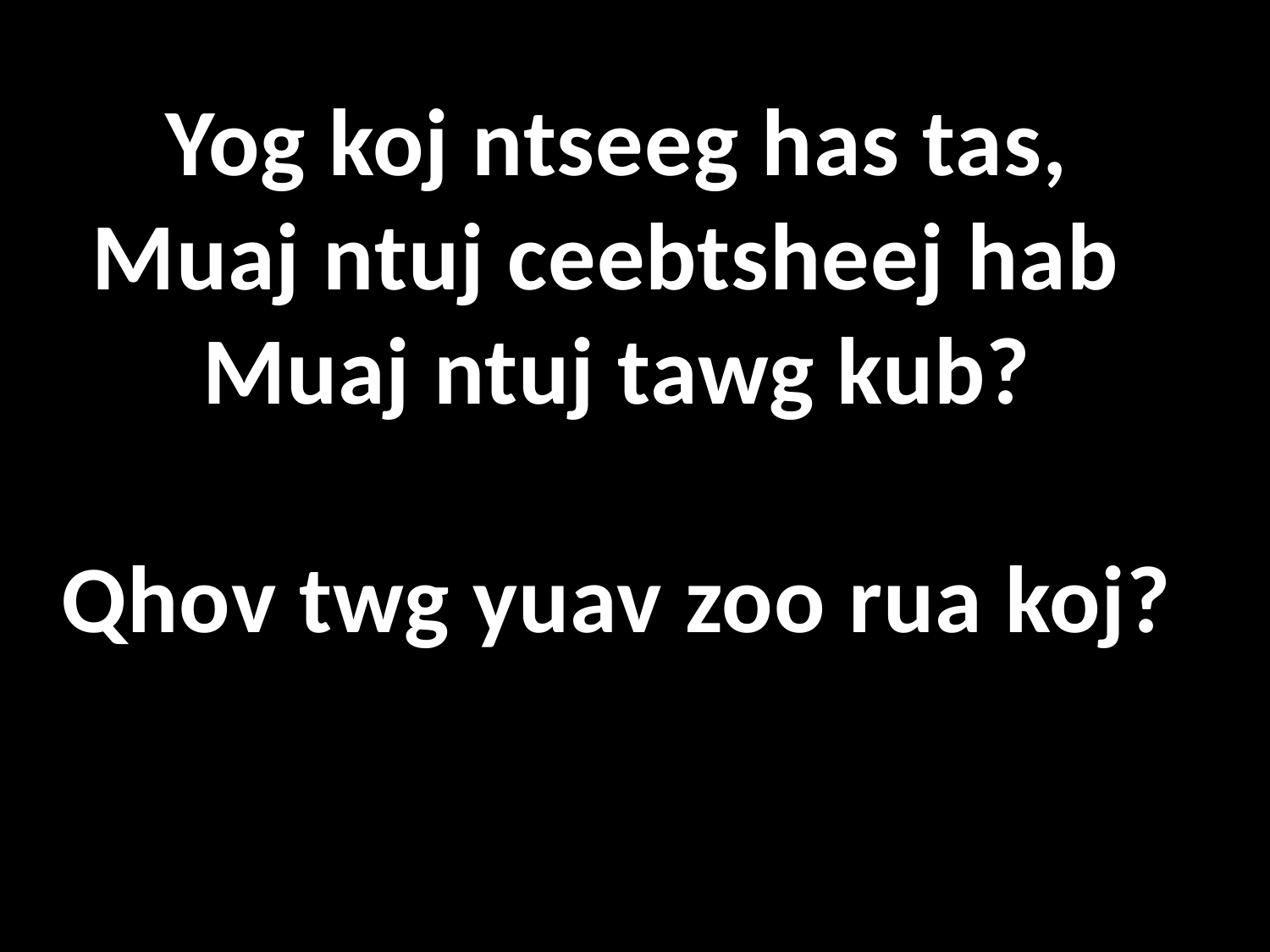

Yog koj ntseeg has tas,
Muaj ntuj ceebtsheej hab
Muaj ntuj tawg kub?

Qhov twg yuav zoo rua koj?